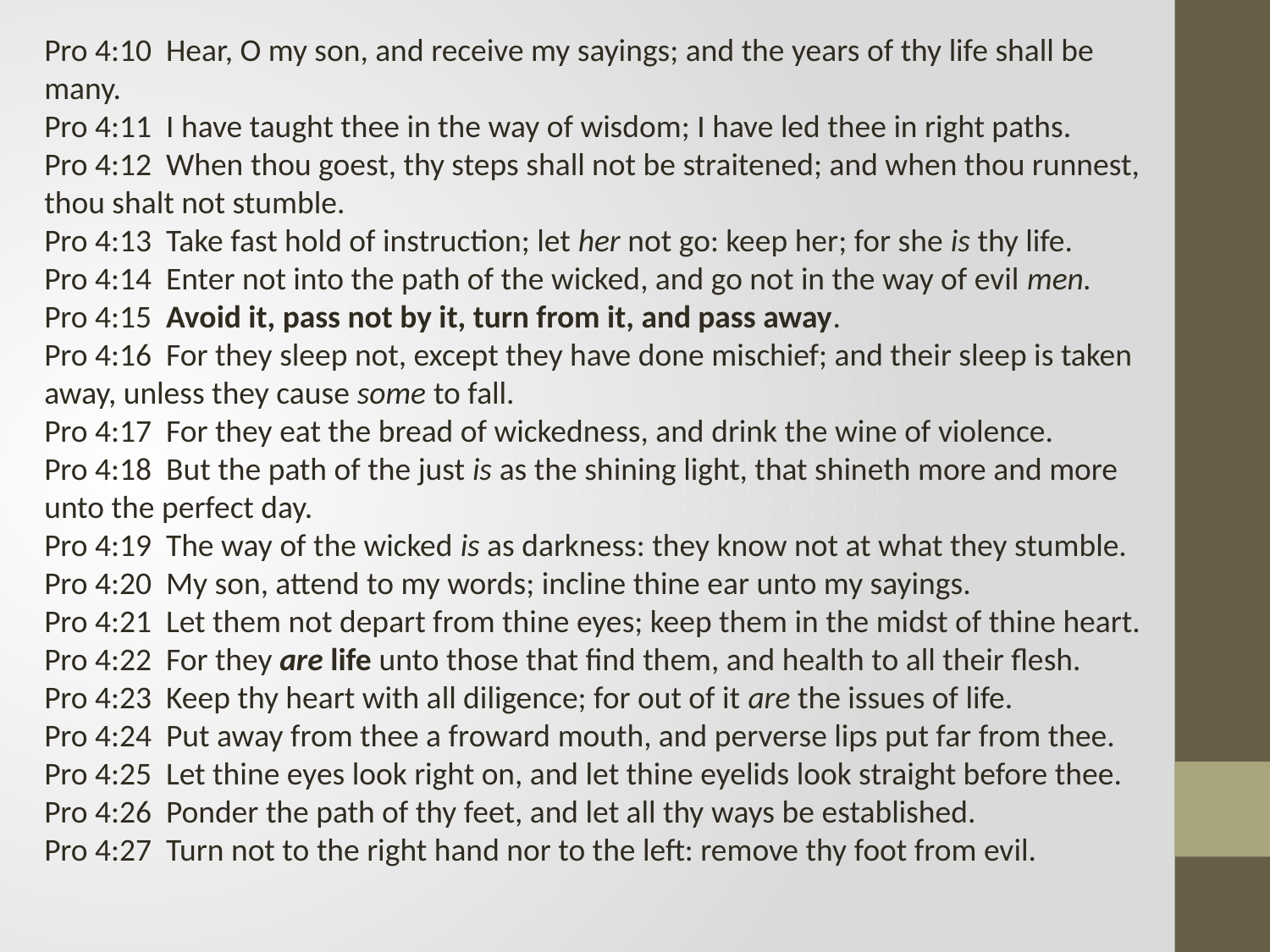

Pro 4:10  Hear, O my son, and receive my sayings; and the years of thy life shall be many.
Pro 4:11  I have taught thee in the way of wisdom; I have led thee in right paths.
Pro 4:12  When thou goest, thy steps shall not be straitened; and when thou runnest, thou shalt not stumble.
Pro 4:13  Take fast hold of instruction; let her not go: keep her; for she is thy life.
Pro 4:14  Enter not into the path of the wicked, and go not in the way of evil men.
Pro 4:15  Avoid it, pass not by it, turn from it, and pass away.
Pro 4:16  For they sleep not, except they have done mischief; and their sleep is taken away, unless they cause some to fall.
Pro 4:17  For they eat the bread of wickedness, and drink the wine of violence.
Pro 4:18  But the path of the just is as the shining light, that shineth more and more unto the perfect day.
Pro 4:19  The way of the wicked is as darkness: they know not at what they stumble.
Pro 4:20  My son, attend to my words; incline thine ear unto my sayings.
Pro 4:21  Let them not depart from thine eyes; keep them in the midst of thine heart.
Pro 4:22  For they are life unto those that find them, and health to all their flesh.
Pro 4:23  Keep thy heart with all diligence; for out of it are the issues of life.
Pro 4:24  Put away from thee a froward mouth, and perverse lips put far from thee.
Pro 4:25  Let thine eyes look right on, and let thine eyelids look straight before thee.
Pro 4:26  Ponder the path of thy feet, and let all thy ways be established.
Pro 4:27  Turn not to the right hand nor to the left: remove thy foot from evil.